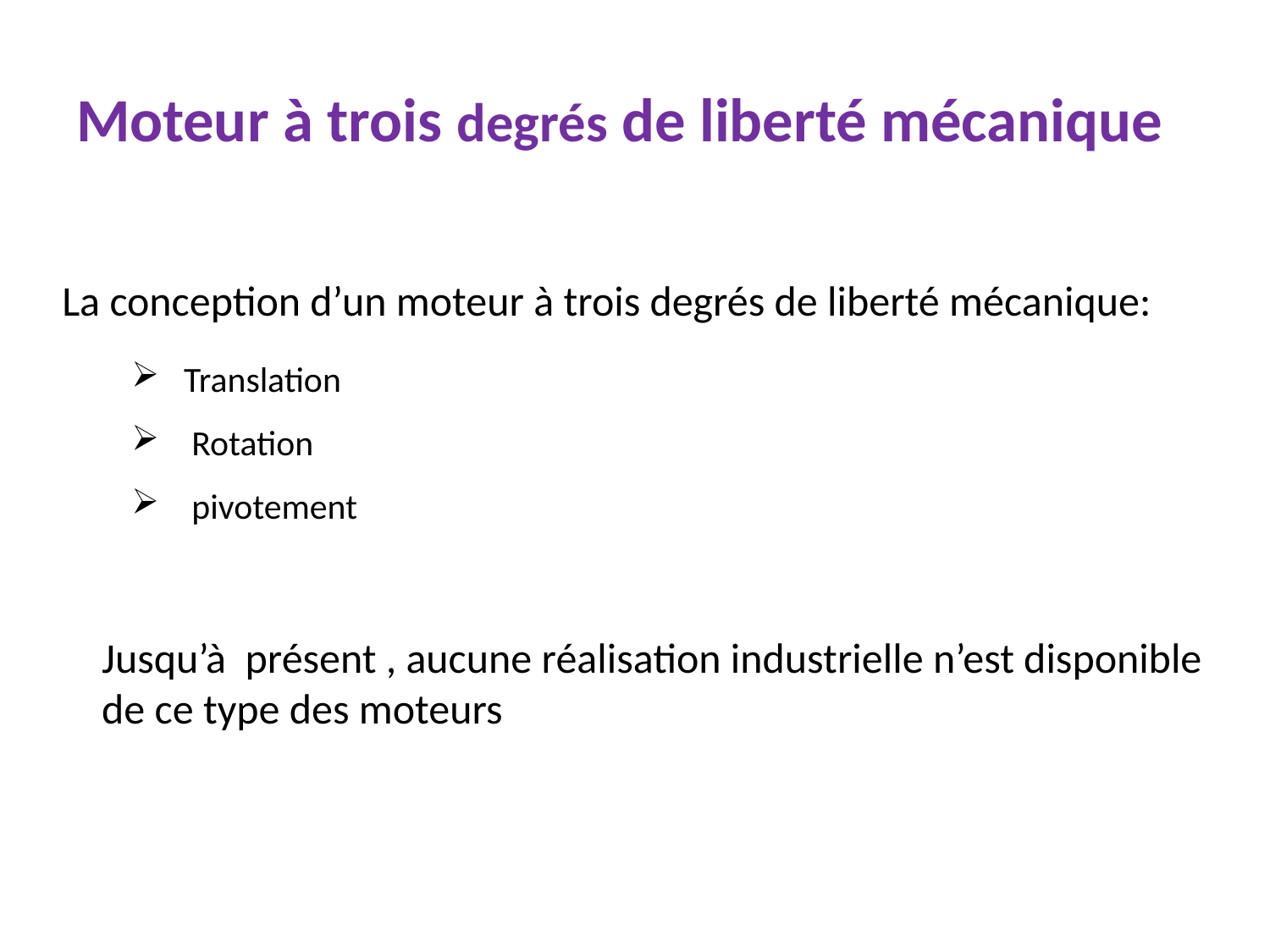

# Moteur à trois degrés de liberté mécanique
La conception d’un moteur à trois degrés de liberté mécanique:

   Translation
    Rotation
    pivotement
Jusqu’à  présent , aucune réalisation industrielle n’est disponible de ce type des moteurs